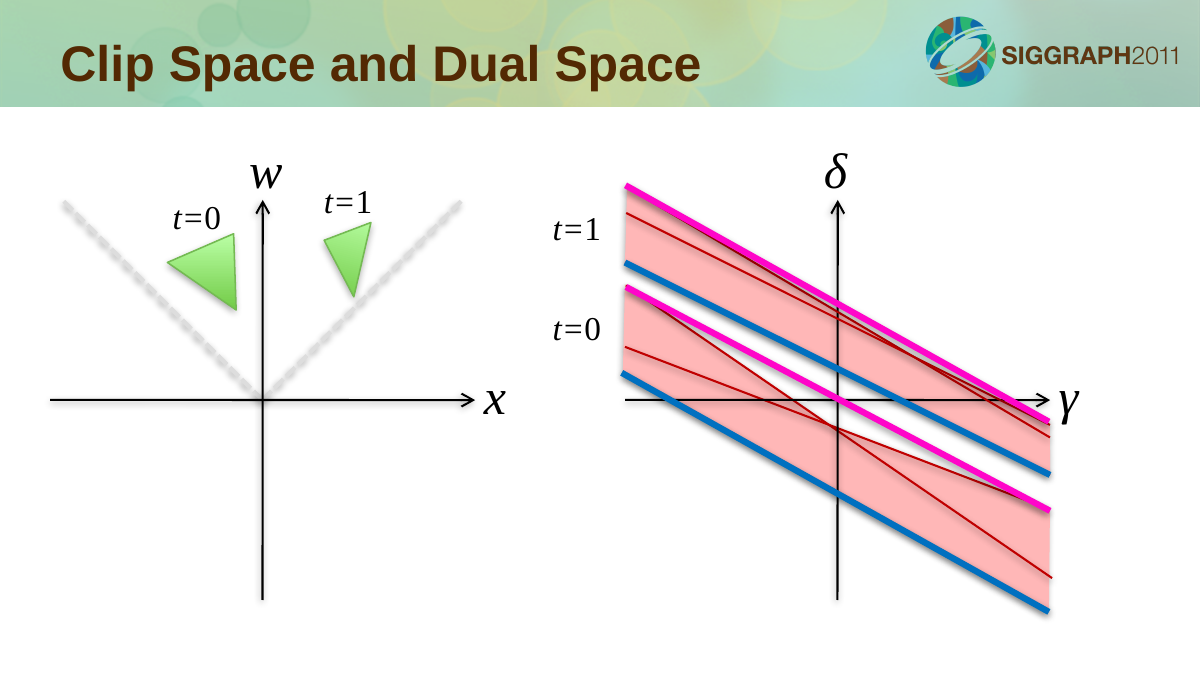

Clip Space and Dual Space
w
δ
t=1

t=0
t=1

t=0
x
γ